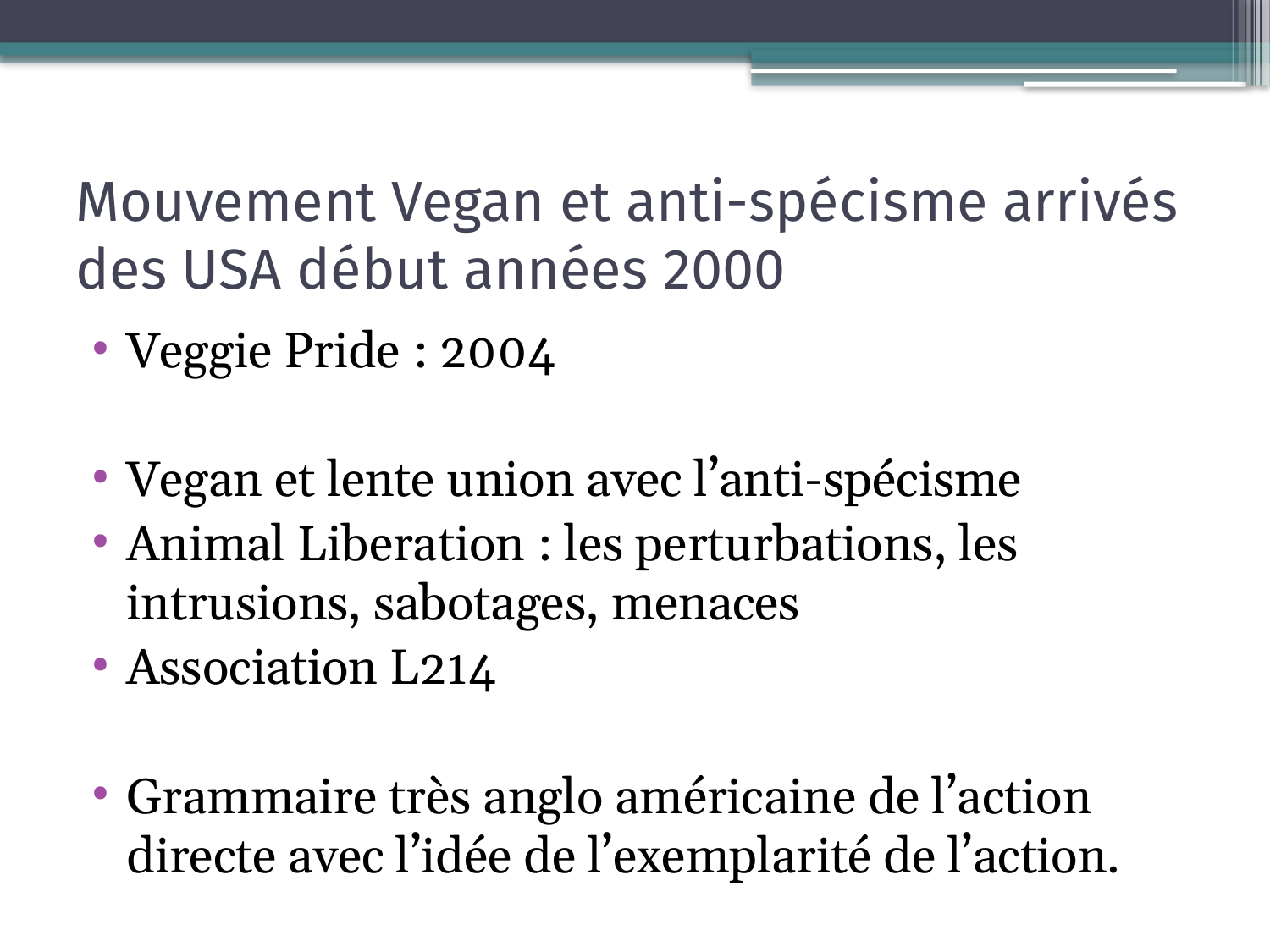

# Mouvement Vegan et anti-spécisme arrivés des USA début années 2000
Veggie Pride : 2004

Vegan et lente union avec l’anti-spécisme
Animal Liberation : les perturbations, les intrusions, sabotages, menaces
Association L214

Grammaire très anglo américaine de l’action directe avec l’idée de l’exemplarité de l’action.